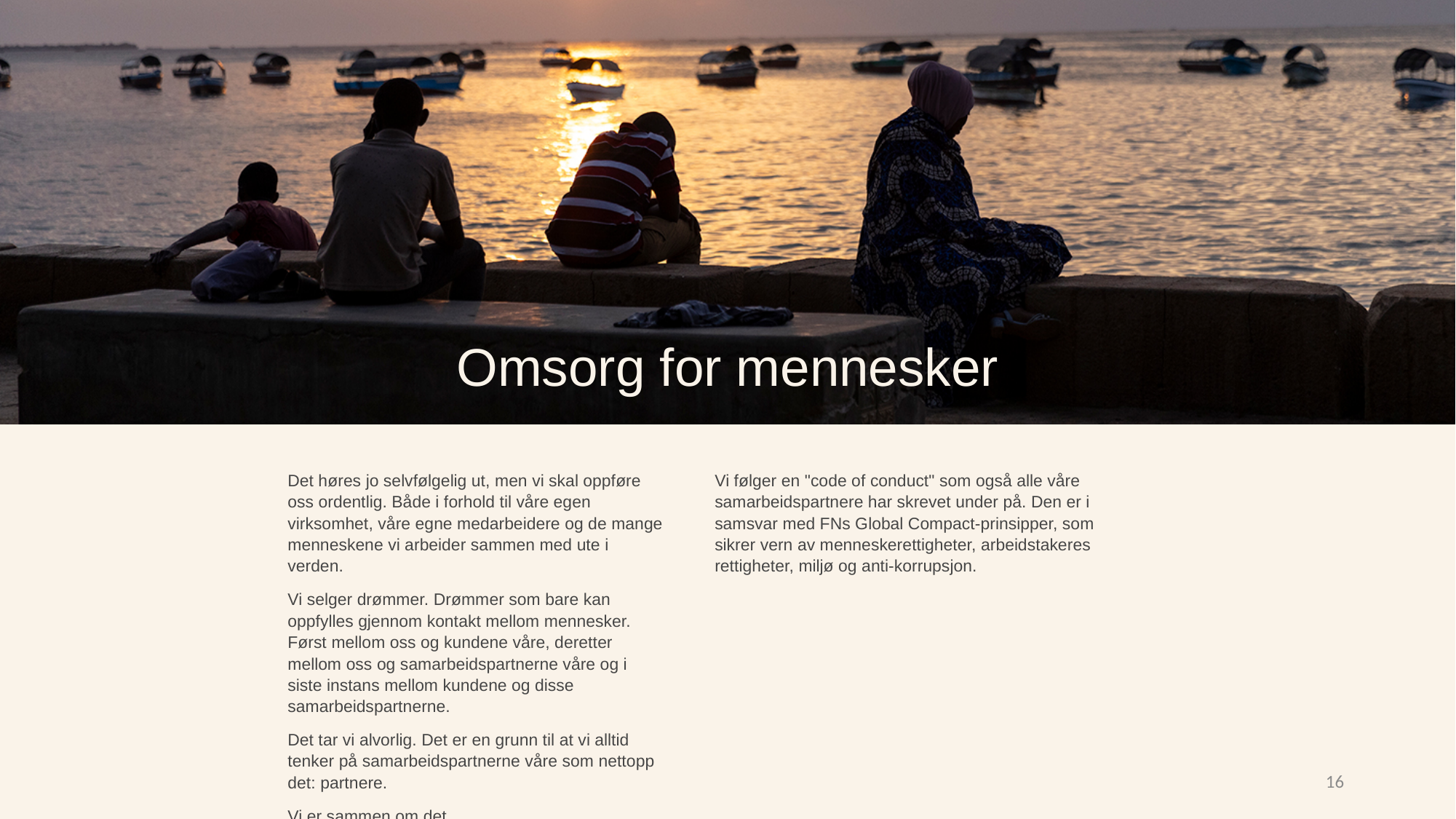

Omsorg for mennesker
Det høres jo selvfølgelig ut, men vi skal oppføre oss ordentlig. Både i forhold til våre egen virksomhet, våre egne medarbeidere og de mange menneskene vi arbeider sammen med ute i verden.
Vi selger drømmer. Drømmer som bare kan oppfylles gjennom kontakt mellom mennesker. Først mellom oss og kundene våre, deretter mellom oss og samarbeidspartnerne våre og i siste instans mellom kundene og disse samarbeidspartnerne.
Det tar vi alvorlig. Det er en grunn til at vi alltid tenker på samarbeidspartnerne våre som nettopp det: partnere.
Vi er sammen om det.
Vi følger en "code of conduct" som også alle våre samarbeidspartnere har skrevet under på. Den er i samsvar med FNs Global Compact-prinsipper, som sikrer vern av menneskerettigheter, arbeidstakeres rettigheter, miljø og anti-korrupsjon.
16